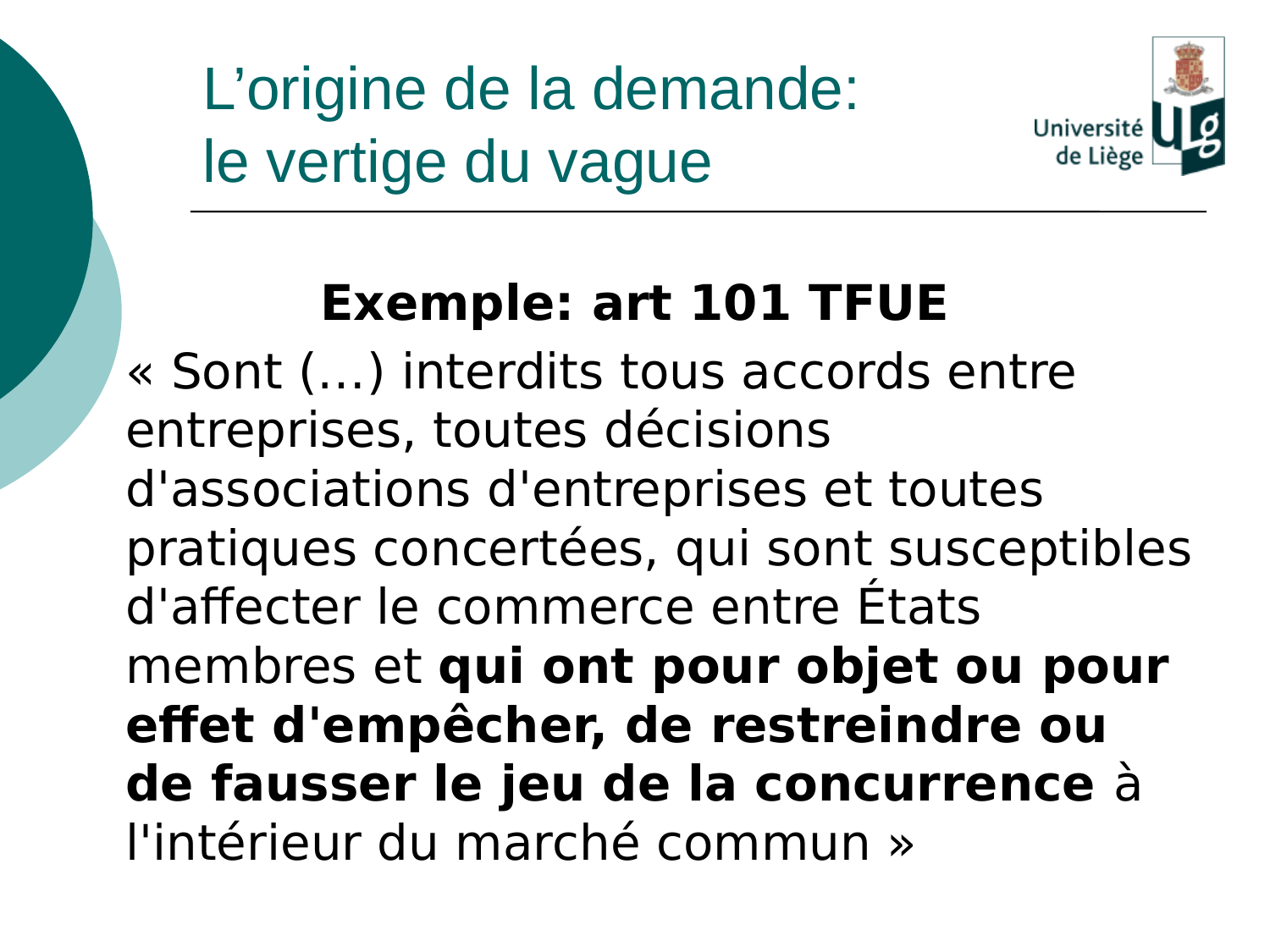

# L’origine de la demande: le vertige du vague
Exemple: art 101 TFUE
	« Sont (…) interdits tous accords entre entreprises, toutes décisions d'associations d'entreprises et toutes pratiques concertées, qui sont susceptibles d'affecter le commerce entre États membres et qui ont pour objet ou pour effet d'empêcher, de restreindre ou de fausser le jeu de la concurrence à l'intérieur du marché commun »